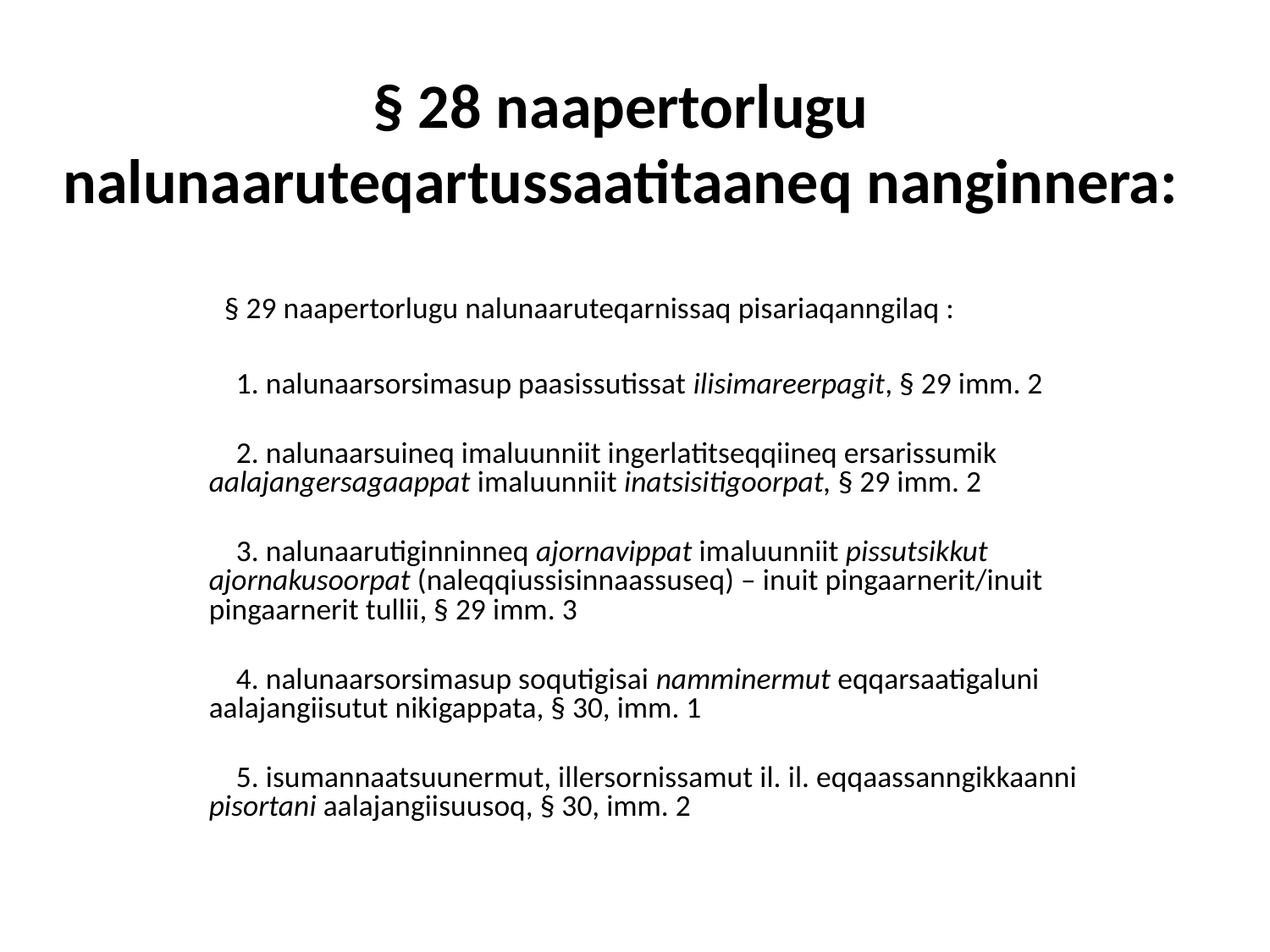

# § 28 naapertorlugu nalunaaruteqartussaatitaaneq nanginnera:
 § 29 naapertorlugu nalunaaruteqarnissaq pisariaqanngilaq :

    1. nalunaarsorsimasup paasissutissat ilisimareerpagit, § 29 imm. 2

    2. nalunaarsuineq imaluunniit ingerlatitseqqiineq ersarissumik aalajangersagaappat imaluunniit inatsisitigoorpat, § 29 imm. 2

    3. nalunaarutiginninneq ajornavippat imaluunniit pissutsikkut ajornakusoorpat (naleqqiussisinnaassuseq) – inuit pingaarnerit/inuit pingaarnerit tullii, § 29 imm. 3

    4. nalunaarsorsimasup soqutigisai namminermut eqqarsaatigaluni aalajangiisutut nikigappata, § 30, imm. 1

    5. isumannaatsuunermut, illersornissamut il. il. eqqaassanngikkaanni pisortani aalajangiisuusoq, § 30, imm. 2

80